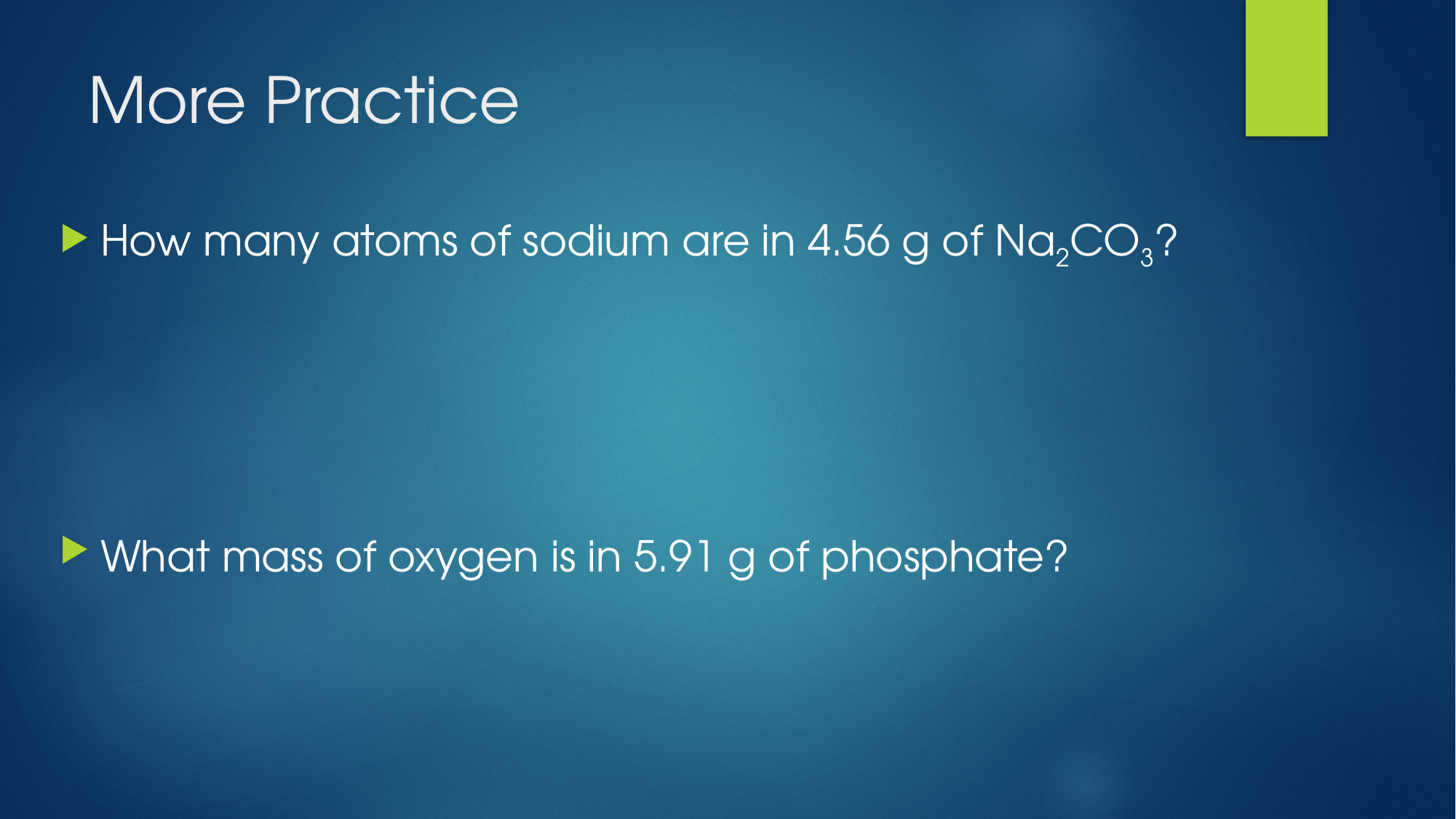

# More Practice
How many atoms of sodium are in 4.56 g of Na2CO3?

What mass of oxygen is in 5.91 g of phosphate?